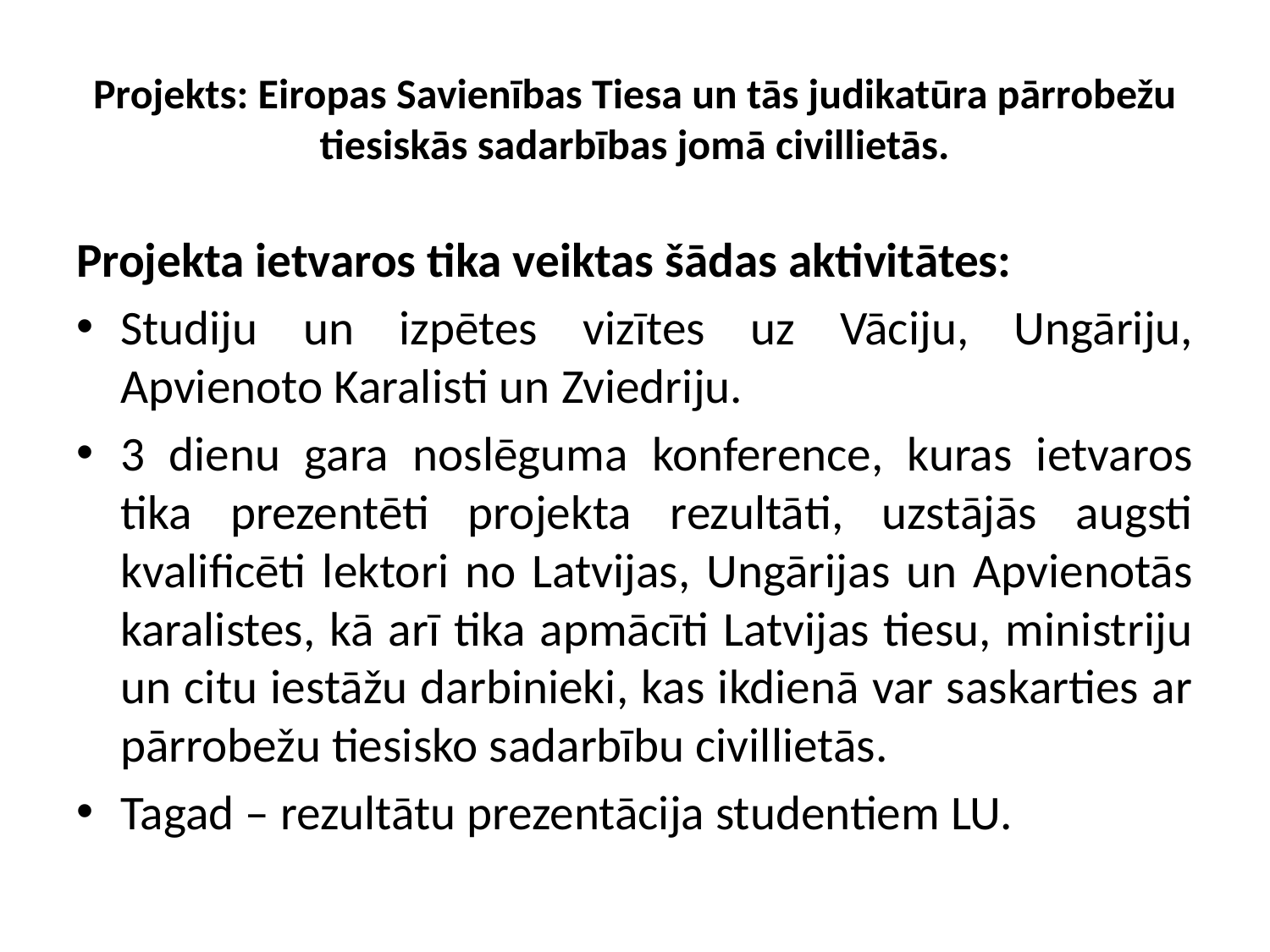

# Projekts: Eiropas Savienības Tiesa un tās judikatūra pārrobežu tiesiskās sadarbības jomā civillietās.
Projekta ietvaros tika veiktas šādas aktivitātes:
Studiju un izpētes vizītes uz Vāciju, Ungāriju, Apvienoto Karalisti un Zviedriju.
3 dienu gara noslēguma konference, kuras ietvaros tika prezentēti projekta rezultāti, uzstājās augsti kvalificēti lektori no Latvijas, Ungārijas un Apvienotās karalistes, kā arī tika apmācīti Latvijas tiesu, ministriju un citu iestāžu darbinieki, kas ikdienā var saskarties ar pārrobežu tiesisko sadarbību civillietās.
Tagad – rezultātu prezentācija studentiem LU.